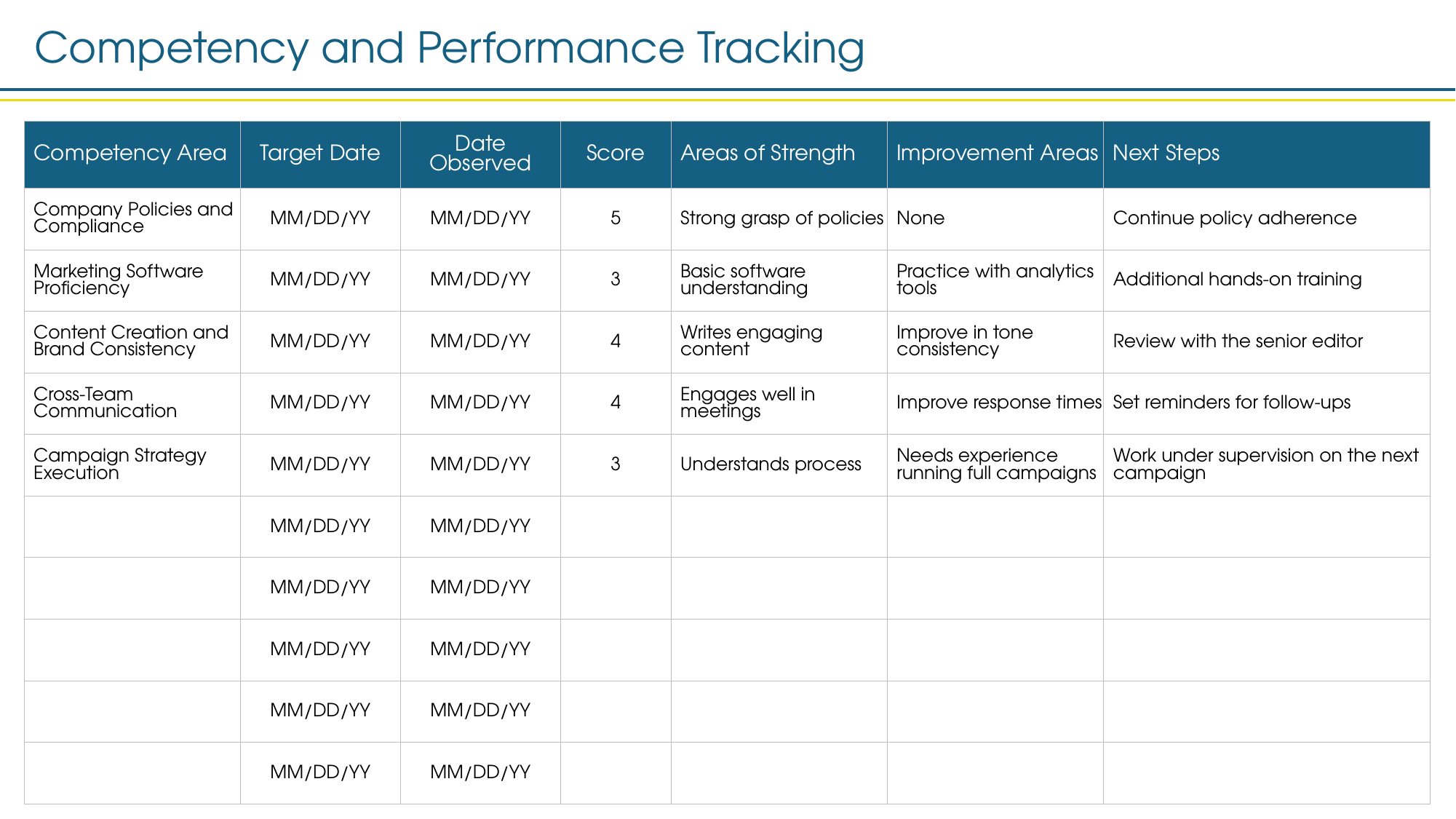

Competency and Performance Tracking
| Competency Area | Target Date | Date Observed | Score | Areas of Strength | Improvement Areas | Next Steps |
| --- | --- | --- | --- | --- | --- | --- |
| Company Policies and Compliance | MM/DD/YY | MM/DD/YY | 5 | Strong grasp of policies | None | Continue policy adherence |
| Marketing Software Proficiency | MM/DD/YY | MM/DD/YY | 3 | Basic software understanding | Practice with analytics tools | Additional hands-on training |
| Content Creation and Brand Consistency | MM/DD/YY | MM/DD/YY | 4 | Writes engaging content | Improve in tone consistency | Review with the senior editor |
| Cross-Team Communication | MM/DD/YY | MM/DD/YY | 4 | Engages well in meetings | Improve response times | Set reminders for follow-ups |
| Campaign Strategy Execution | MM/DD/YY | MM/DD/YY | 3 | Understands process | Needs experience running full campaigns | Work under supervision on the next campaign |
|  | MM/DD/YY | MM/DD/YY |  |  |  |  |
|  | MM/DD/YY | MM/DD/YY |  |  |  |  |
|  | MM/DD/YY | MM/DD/YY |  |  |  |  |
|  | MM/DD/YY | MM/DD/YY |  |  |  |  |
|  | MM/DD/YY | MM/DD/YY |  |  |  |  |